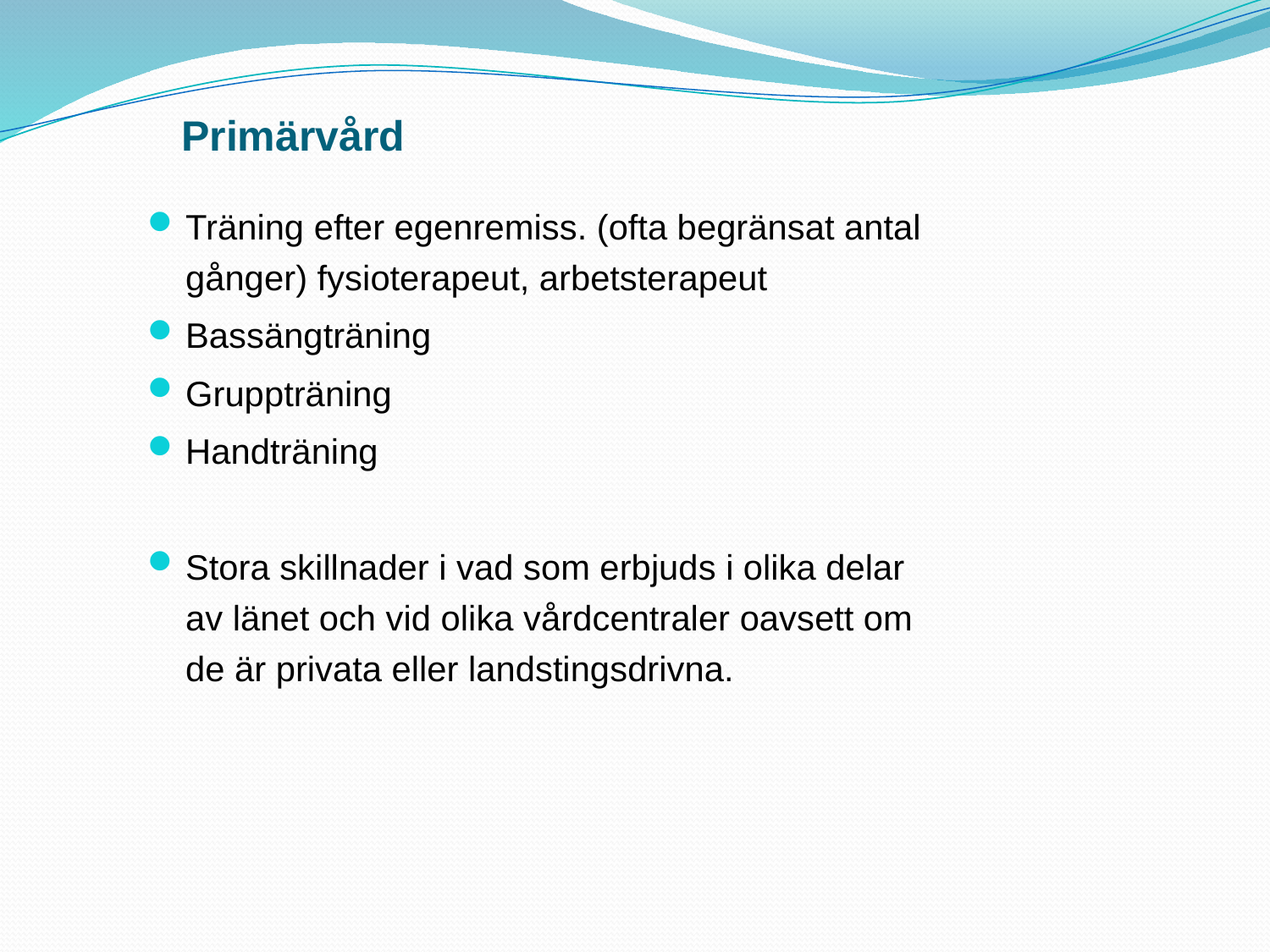

# Primärvård
Träning efter egenremiss. (ofta begränsat antal gånger) fysioterapeut, arbetsterapeut
Bassängträning
Gruppträning
Handträning

Stora skillnader i vad som erbjuds i olika delar av länet och vid olika vårdcentraler oavsett om de är privata eller landstingsdrivna.